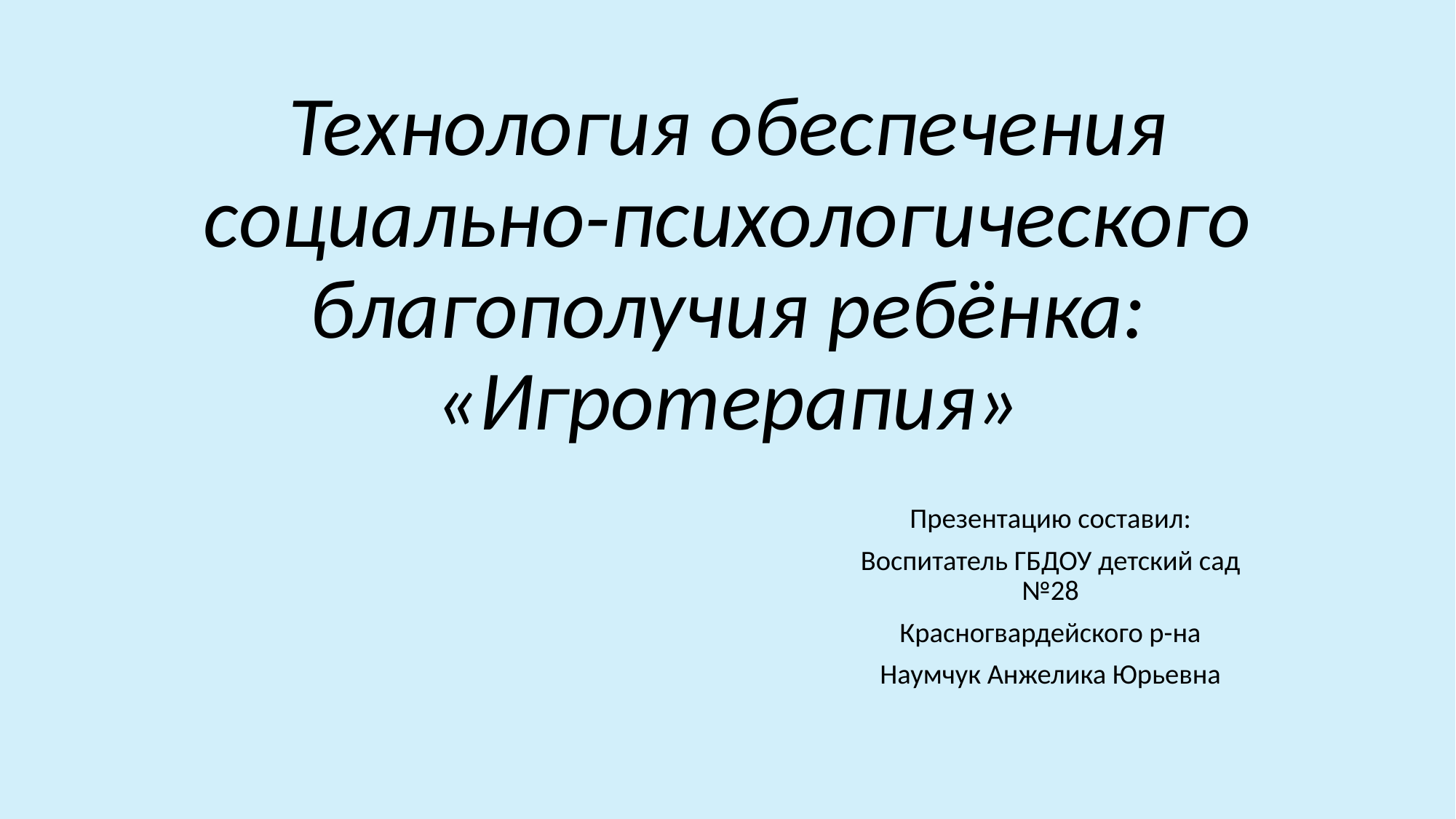

# Технология обеспечения социально-психологического благополучия ребёнка: «Игротерапия»
Презентацию составил:
Воспитатель ГБДОУ детский сад №28
Красногвардейского р-на
Наумчук Анжелика Юрьевна